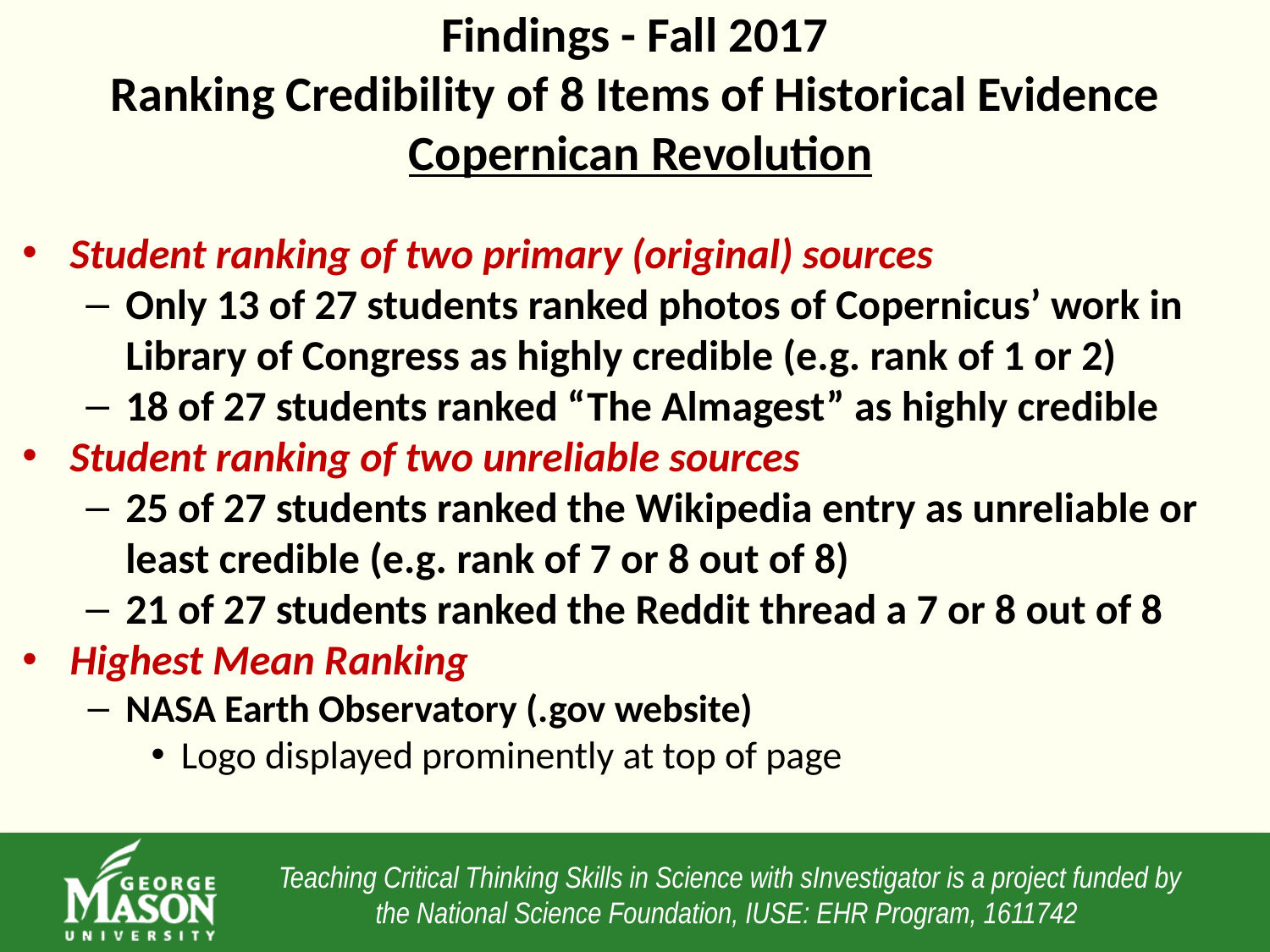

# Findings - Fall 2017 Ranking Credibility of 8 Items of Historical Evidence Copernican Revolution
Student ranking of two primary (original) sources
Only 13 of 27 students ranked photos of Copernicus’ work in Library of Congress as highly credible (e.g. rank of 1 or 2)
18 of 27 students ranked “The Almagest” as highly credible
Student ranking of two unreliable sources
25 of 27 students ranked the Wikipedia entry as unreliable or least credible (e.g. rank of 7 or 8 out of 8)
21 of 27 students ranked the Reddit thread a 7 or 8 out of 8
Highest Mean Ranking
NASA Earth Observatory (.gov website)
Logo displayed prominently at top of page